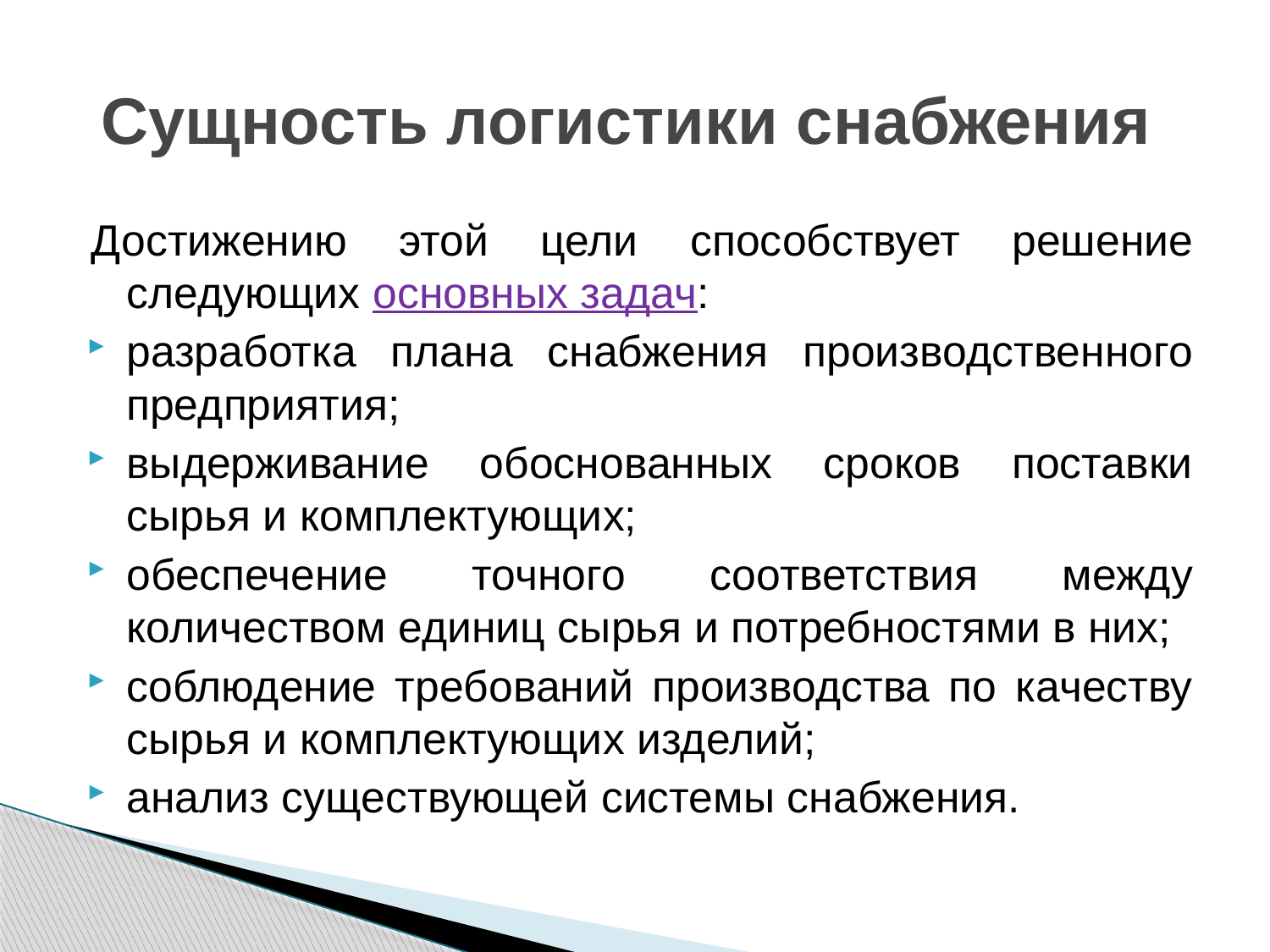

# Сущность логистики снабжения
Достижению этой цели способствует решение следующих основных задач:
разработка плана снабжения производственного предприятия;
выдерживание обоснованных сроков поставки сырья и комплектующих;
обеспечение точного соответствия между количеством единиц сырья и потребностями в них;
соблюдение требований производства по качеству сырья и комплектующих изделий;
анализ существующей системы снабжения.